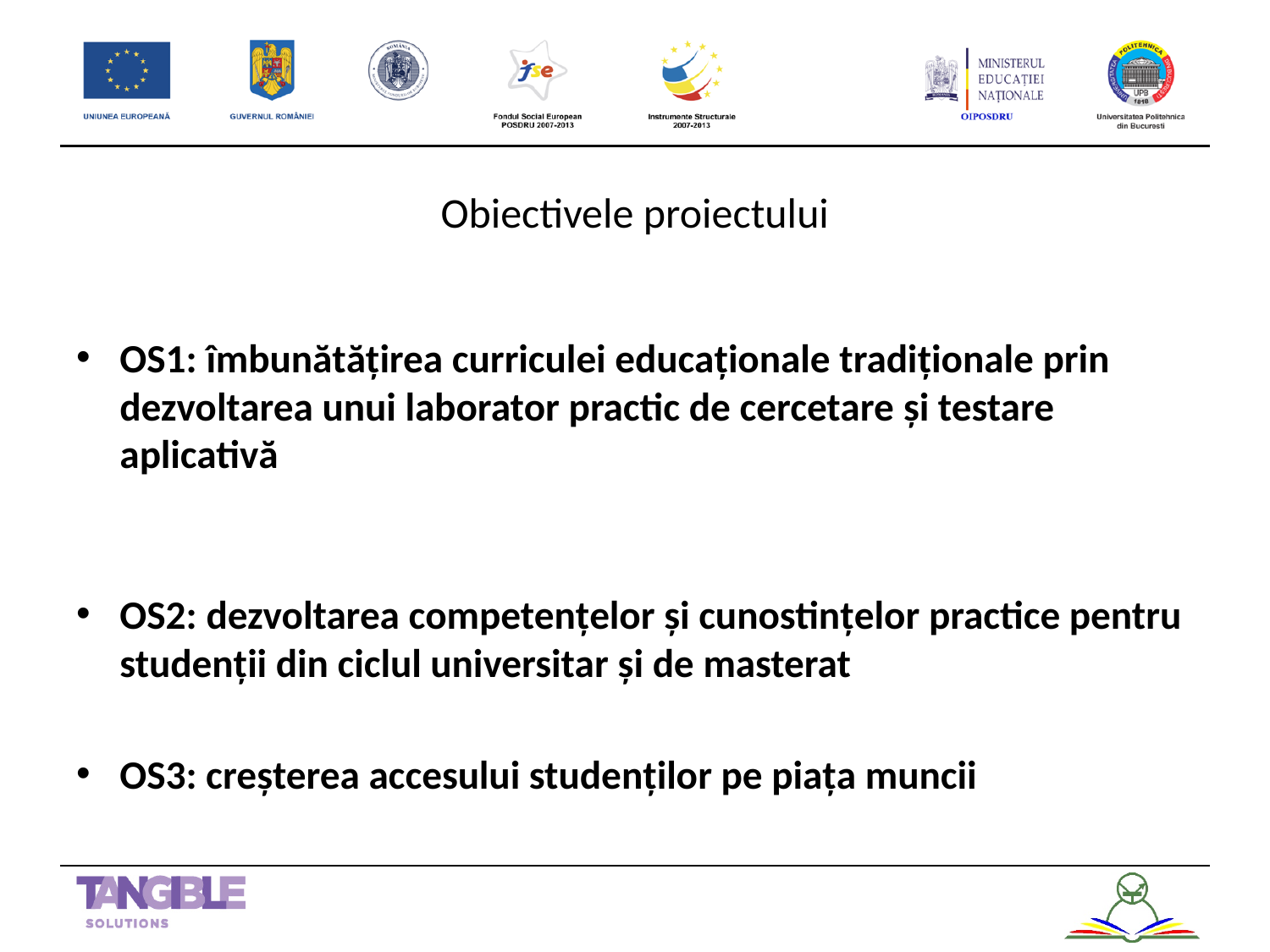

# Obiectivele proiectului
OS1: îmbunătățirea curriculei educaționale tradiționale prin dezvoltarea unui laborator practic de cercetare și testare aplicativă

OS2: dezvoltarea competențelor și cunostințelor practice pentru studenții din ciclul universitar și de masterat

OS3: creșterea accesului studenților pe piața muncii